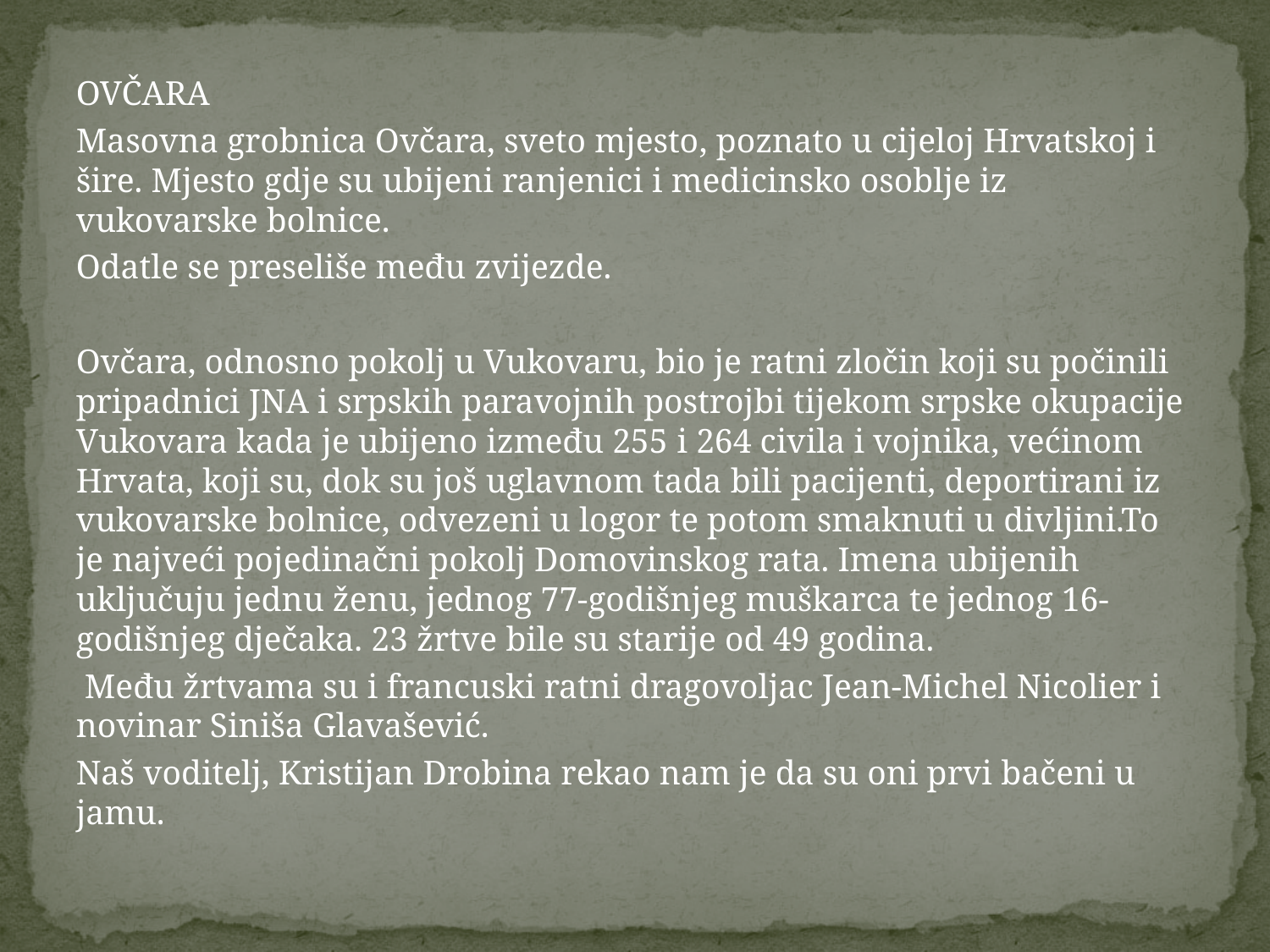

#
OVČARA
Masovna grobnica Ovčara, sveto mjesto, poznato u cijeloj Hrvatskoj i šire. Mjesto gdje su ubijeni ranjenici i medicinsko osoblje iz vukovarske bolnice.
Odatle se preseliše među zvijezde.

Ovčara, odnosno pokolj u Vukovaru, bio je ratni zločin koji su počinili pripadnici JNA i srpskih paravojnih postrojbi tijekom srpske okupacije Vukovara kada je ubijeno između 255 i 264 civila i vojnika, većinom Hrvata, koji su, dok su još uglavnom tada bili pacijenti, deportirani iz vukovarske bolnice, odvezeni u logor te potom smaknuti u divljini.To je najveći pojedinačni pokolj Domovinskog rata. Imena ubijenih uključuju jednu ženu, jednog 77-godišnjeg muškarca te jednog 16-godišnjeg dječaka. 23 žrtve bile su starije od 49 godina.
 Među žrtvama su i francuski ratni dragovoljac Jean-Michel Nicolier i novinar Siniša Glavašević.
Naš voditelj, Kristijan Drobina rekao nam je da su oni prvi bačeni u jamu.